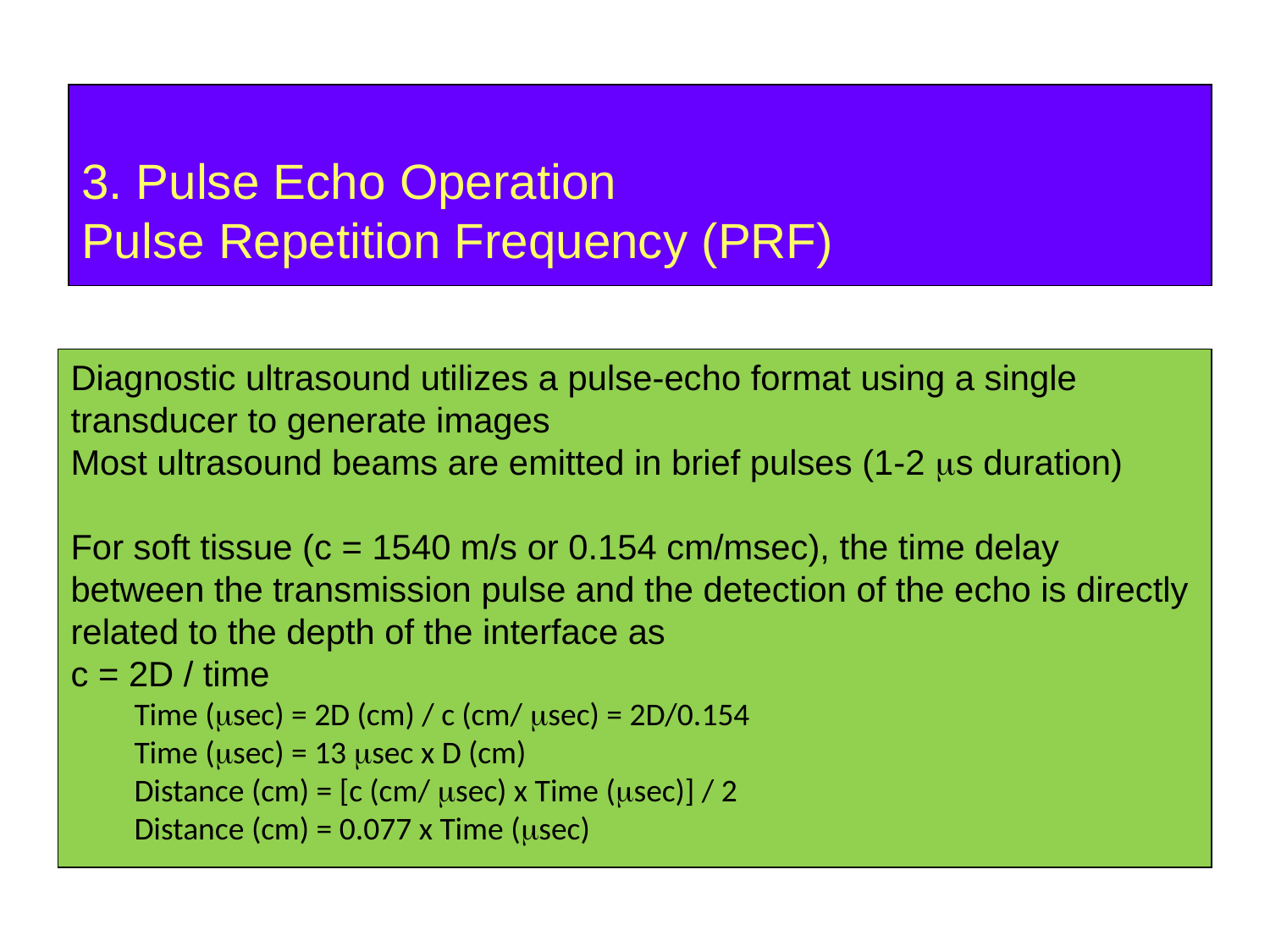

3. Pulse Echo Operation
Pulse Repetition Frequency (PRF)
Diagnostic ultrasound utilizes a pulse-echo format using a single transducer to generate images
Most ultrasound beams are emitted in brief pulses (1-2 μs duration)

For soft tissue (c = 1540 m/s or 0.154 cm/msec), the time delay between the transmission pulse and the detection of the echo is directly related to the depth of the interface as
c = 2D / time
Time (μsec) = 2D (cm) / c (cm/ μsec) = 2D/0.154
Time (μsec) = 13 μsec x D (cm)
Distance (cm) = [c (cm/ μsec) x Time (μsec)] / 2
Distance (cm) = 0.077 x Time (μsec)